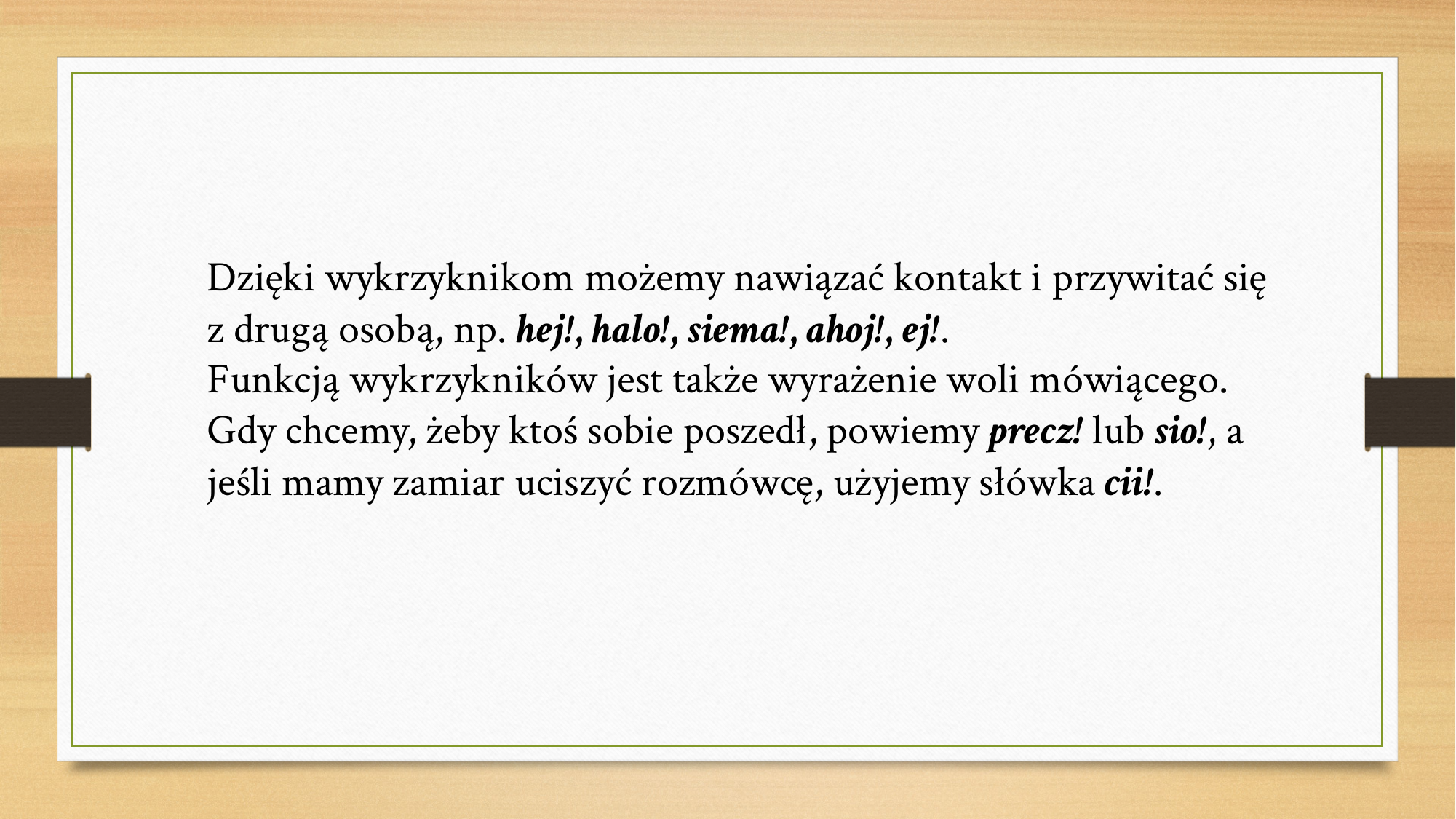

Dzięki wykrzyknikom możemy nawiązać kontakt i przywitać się z drugą osobą, np. hej!, halo!, siema!, ahoj!, ej!.
Funkcją wykrzykników jest także wyrażenie woli mówiącego. Gdy chcemy, żeby ktoś sobie poszedł, powiemy precz! lub sio!, a jeśli mamy zamiar uciszyć rozmówcę, użyjemy słówka cii!.